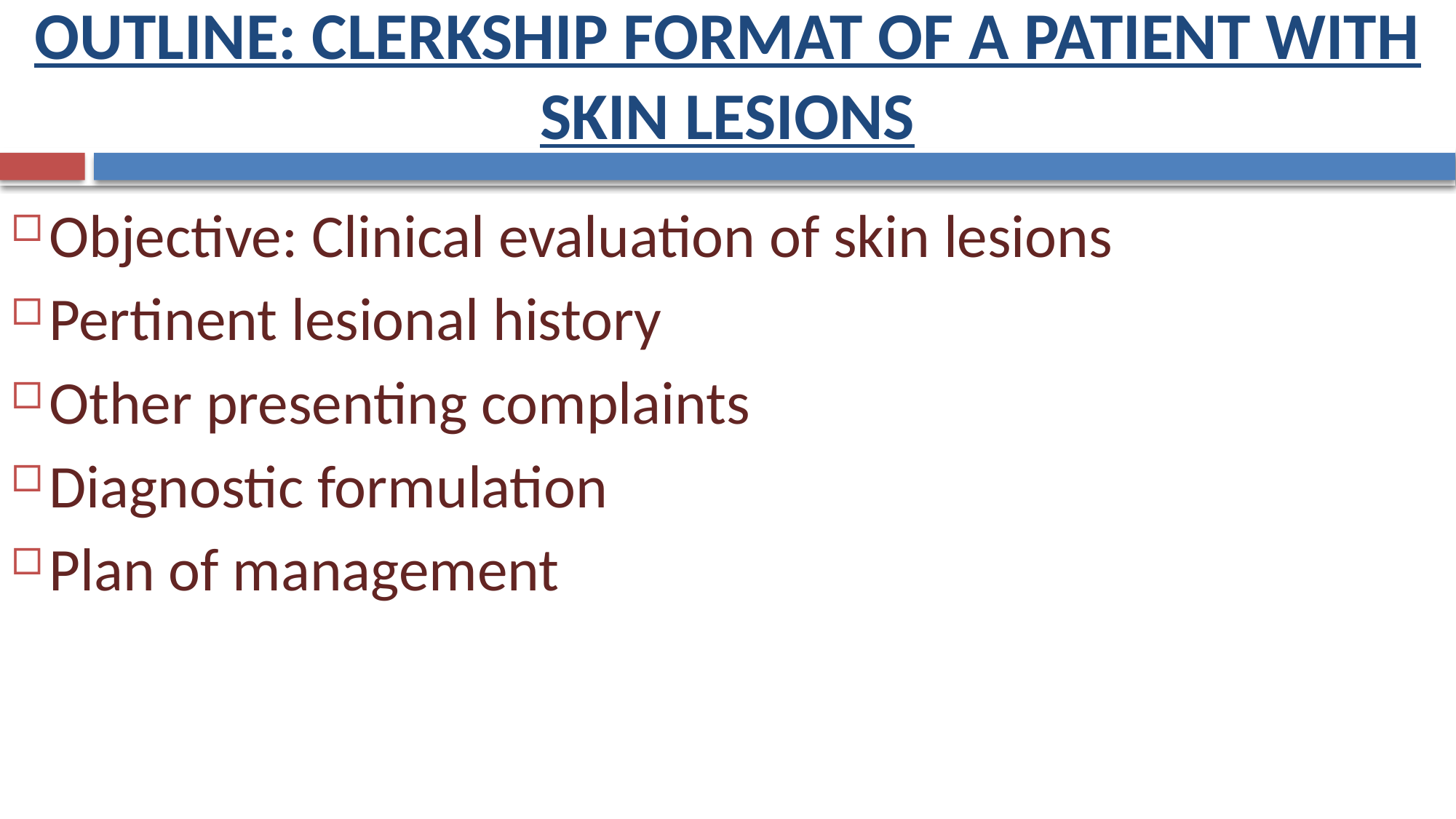

# OUTLINE: CLERKSHIP FORMAT OF A PATIENT WITH SKIN LESIONS
Objective: Clinical evaluation of skin lesions
Pertinent lesional history
Other presenting complaints
Diagnostic formulation
Plan of management